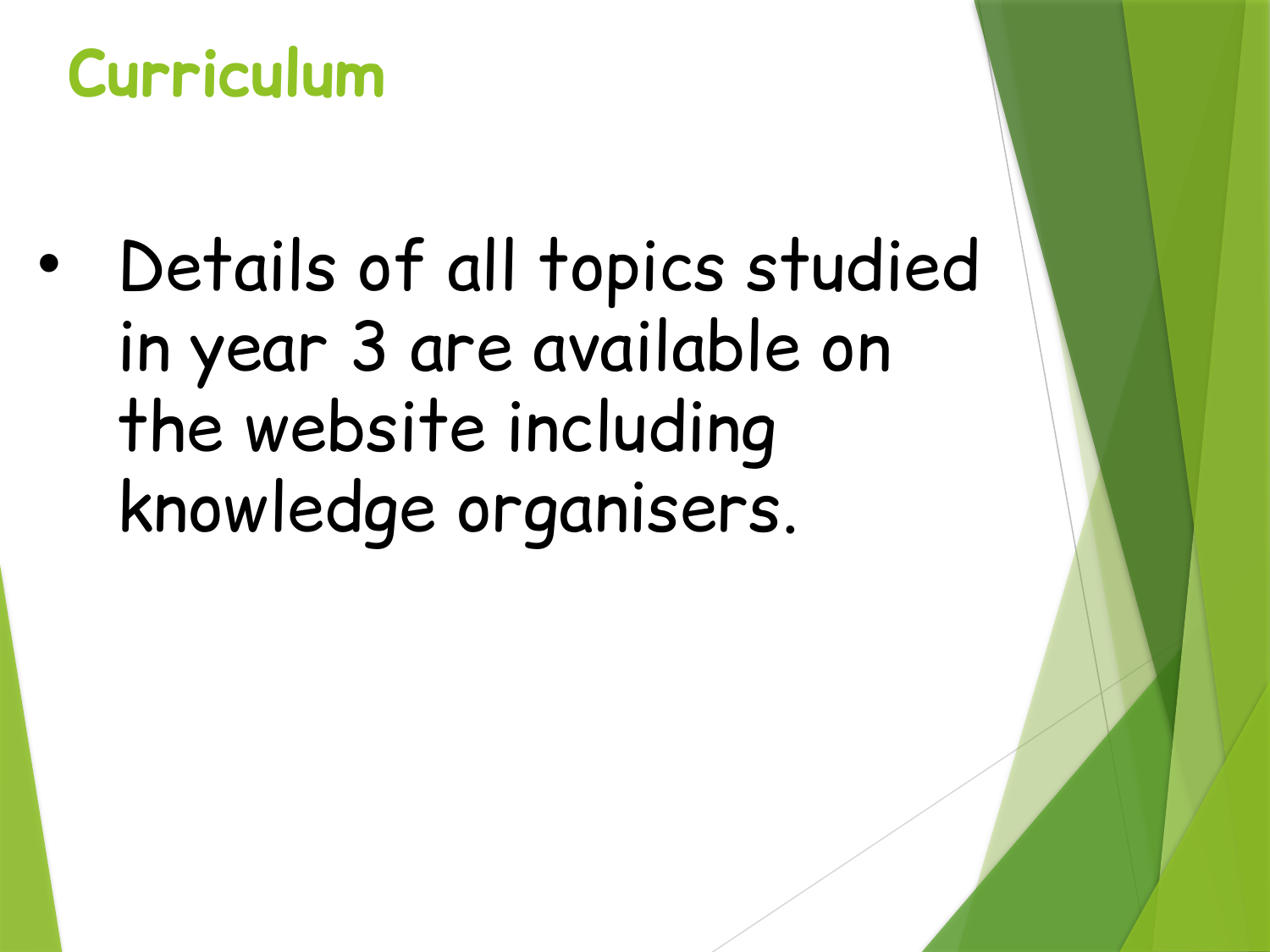

# Curriculum
Details of all topics studied in year 3 are available on the website including knowledge organisers.